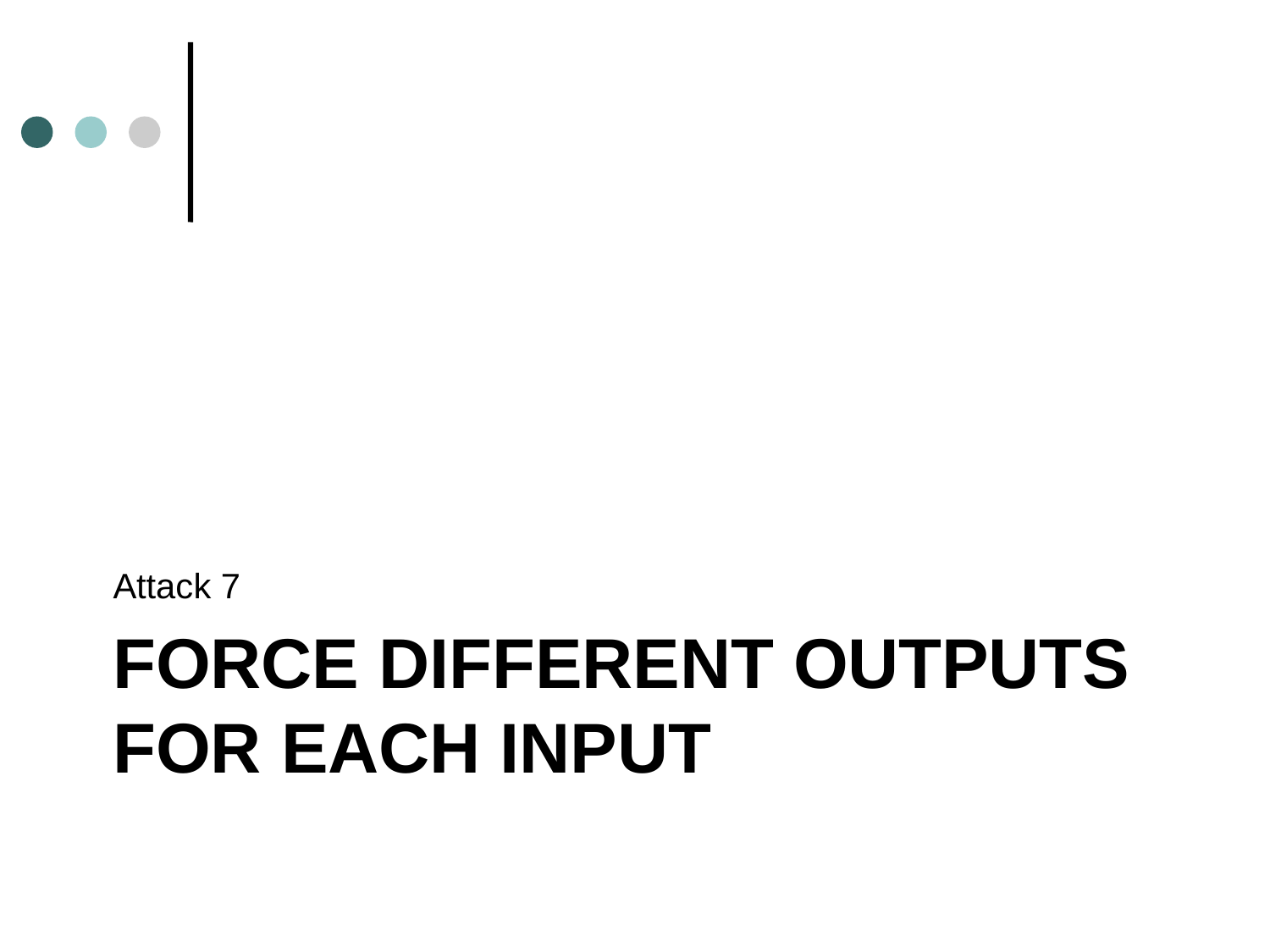

Attack 7
# Force Different Outputs for Each Input